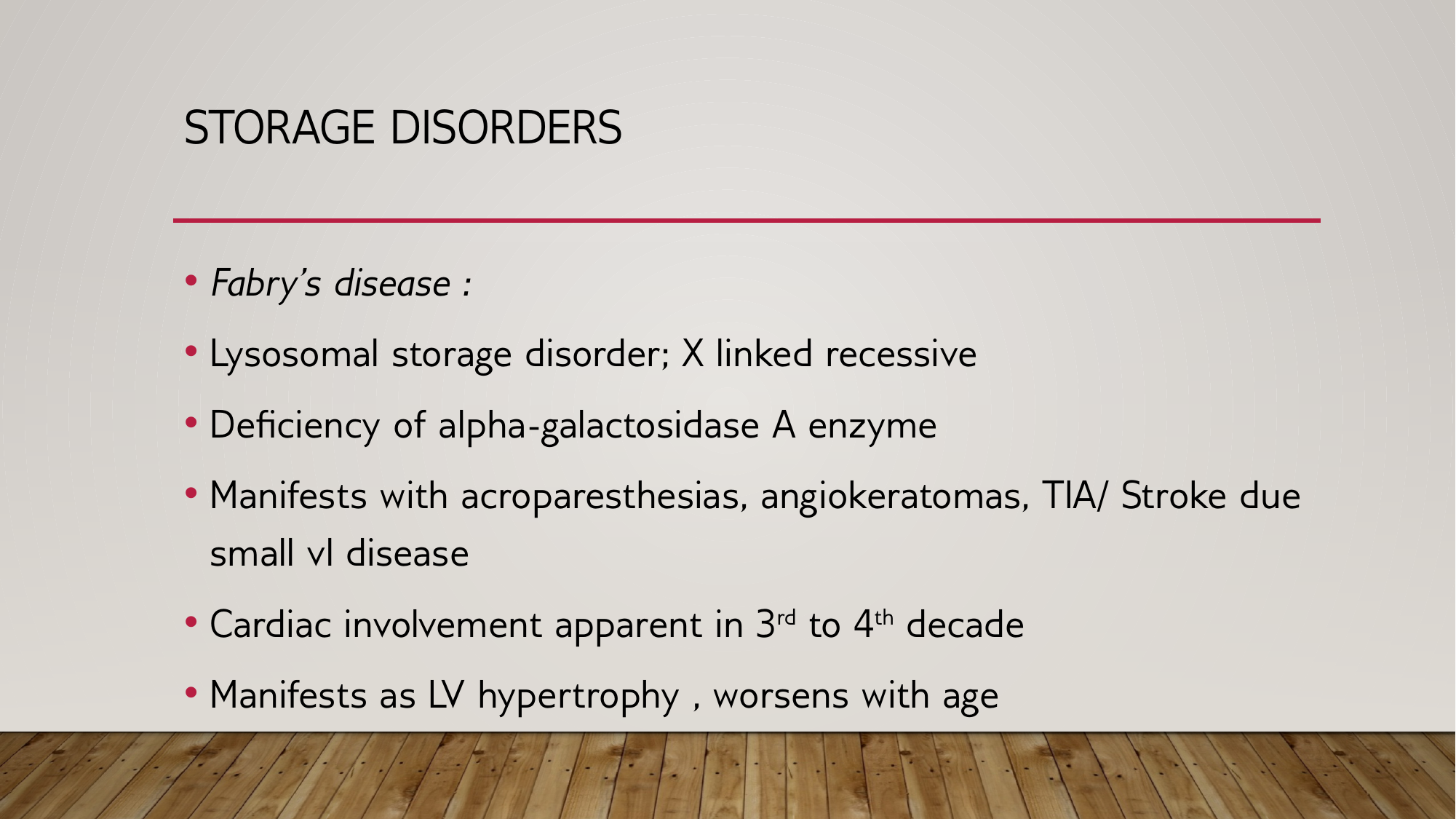

# Storage disorders
Fabry’s disease :
Lysosomal storage disorder; X linked recessive
Deficiency of alpha-galactosidase A enzyme
Manifests with acroparesthesias, angiokeratomas, TIA/ Stroke due small vl disease
Cardiac involvement apparent in 3rd to 4th decade
Manifests as LV hypertrophy , worsens with age